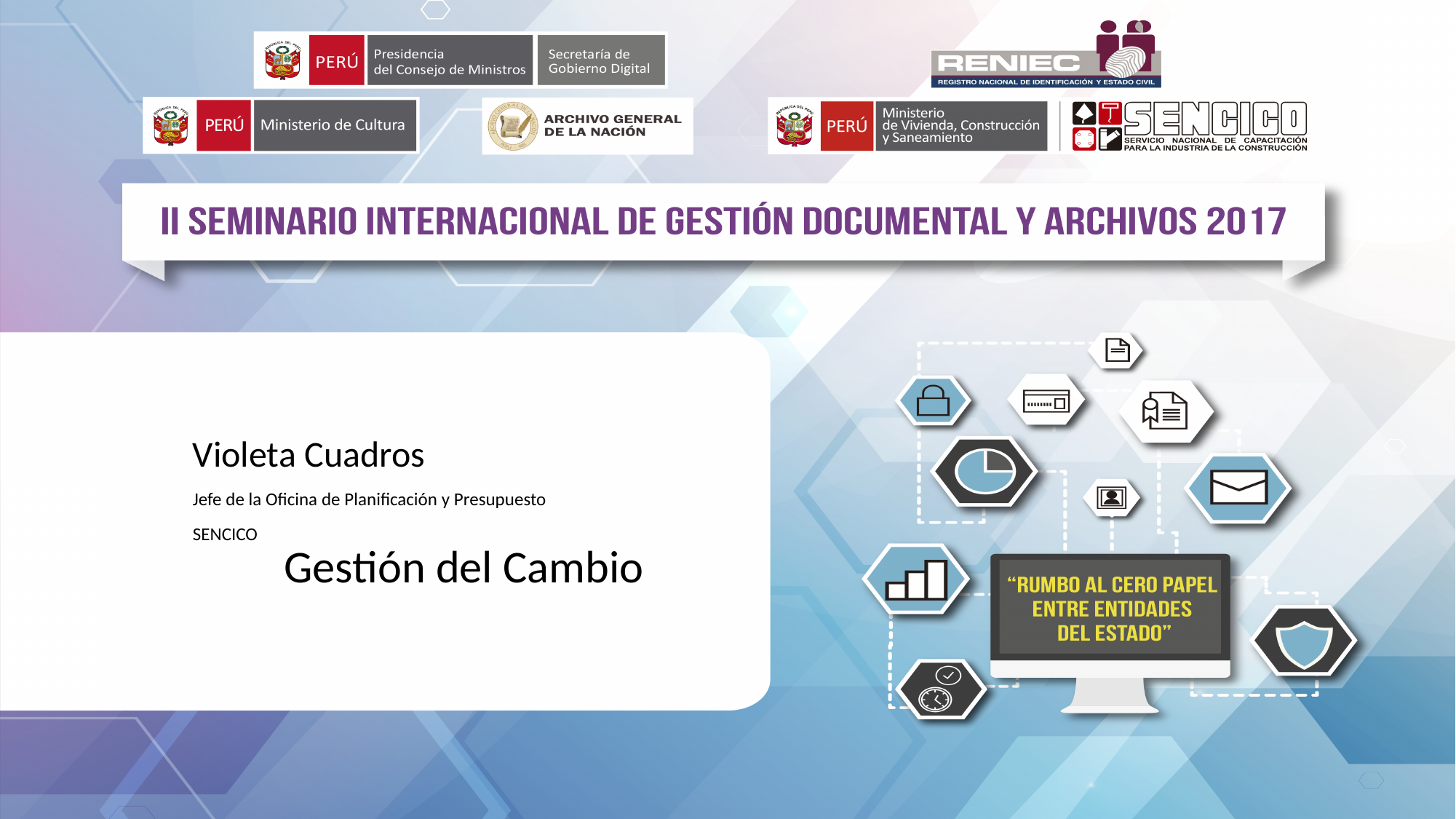

# Gestión del Cambio
Violeta Cuadros
Jefe de la Oficina de Planificación y Presupuesto
SENCICO